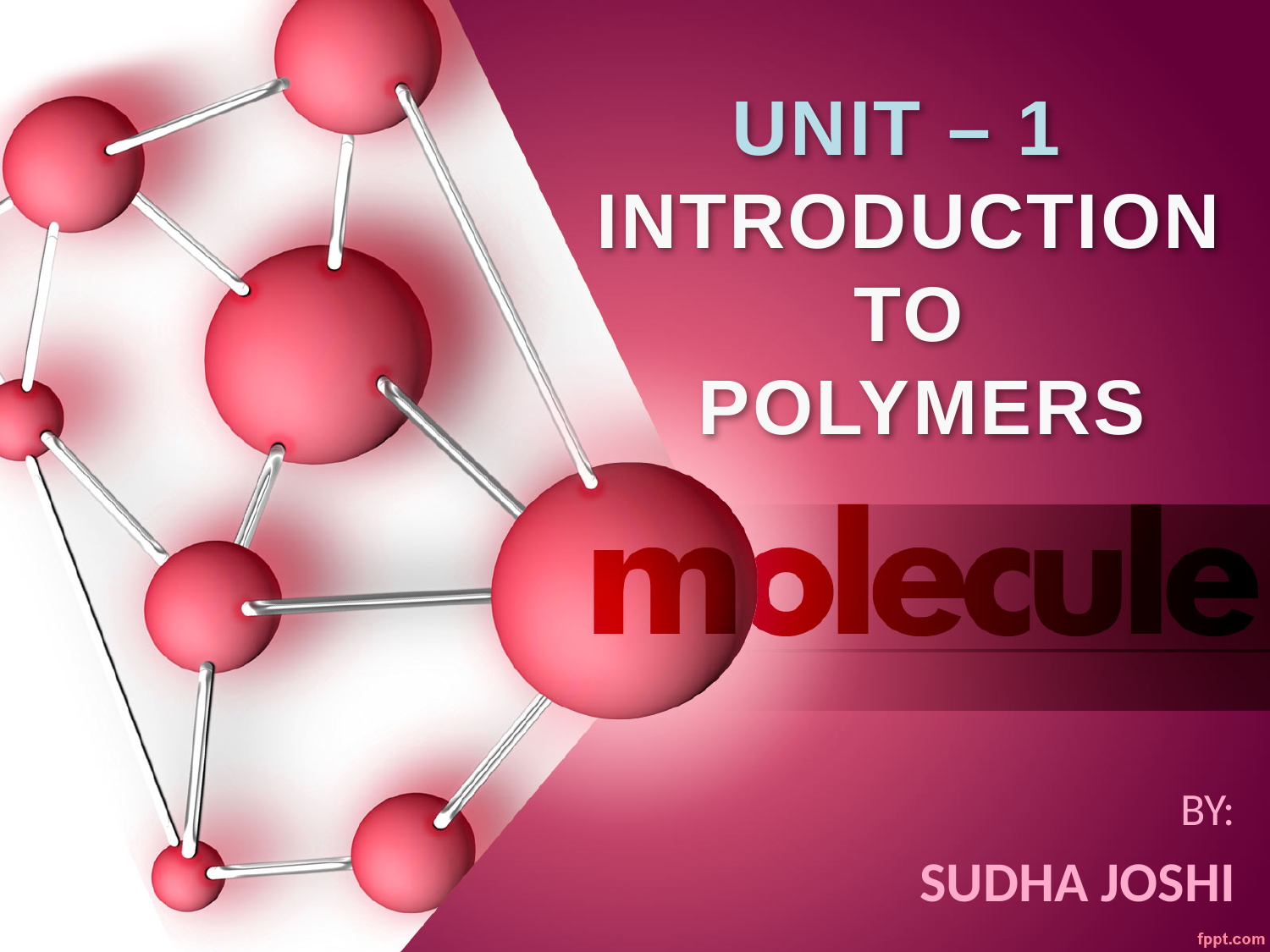

# UNIT – 1 INTRODUCTION TO POLYMERS
BY:
SUDHA JOSHI